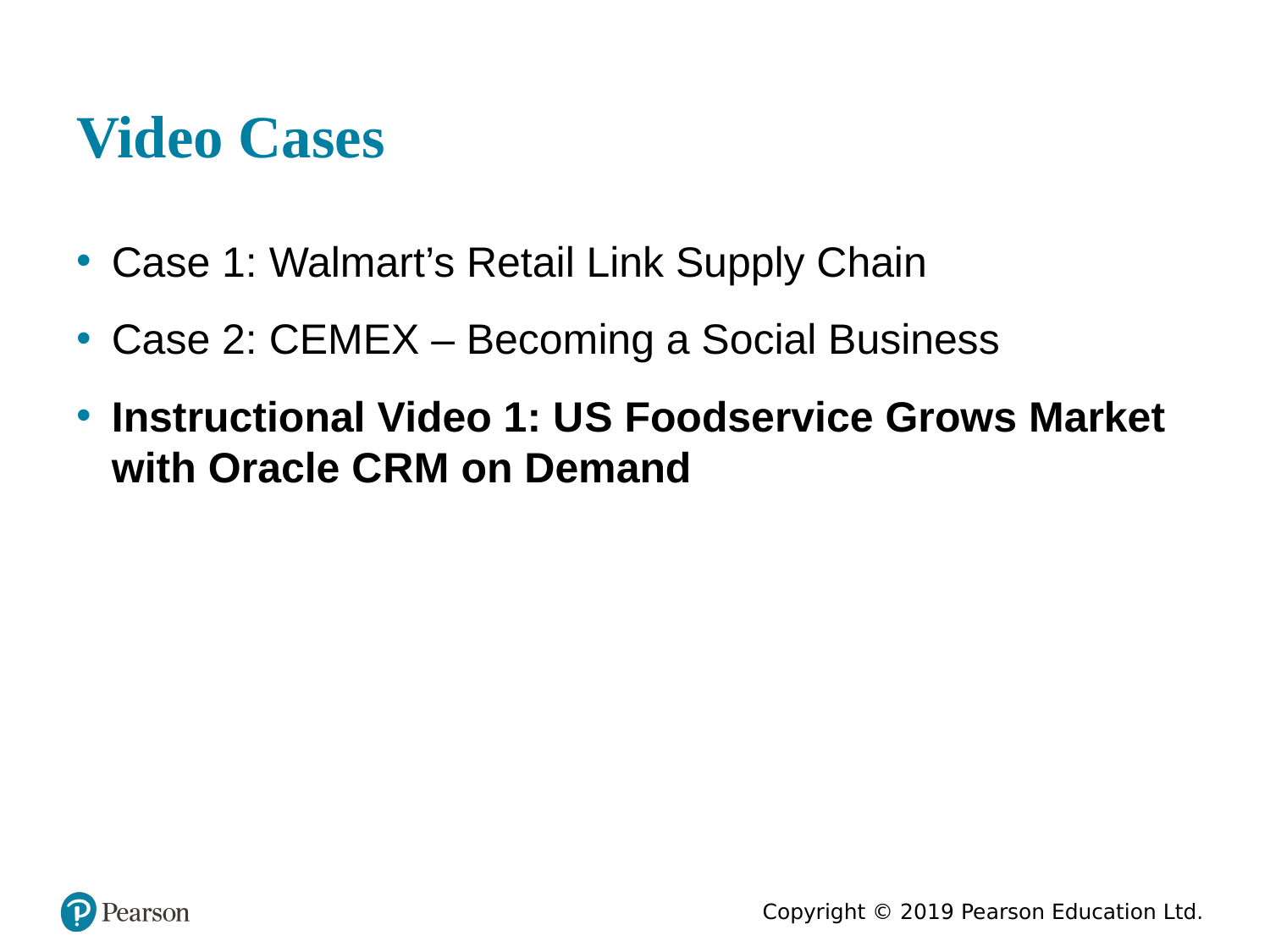

# Video Cases
Case 1: Walmart’s Retail Link Supply Chain
Case 2: CEMEX – Becoming a Social Business
Instructional Video 1: U S Foodservice Grows Market with Oracle C R M on Demand